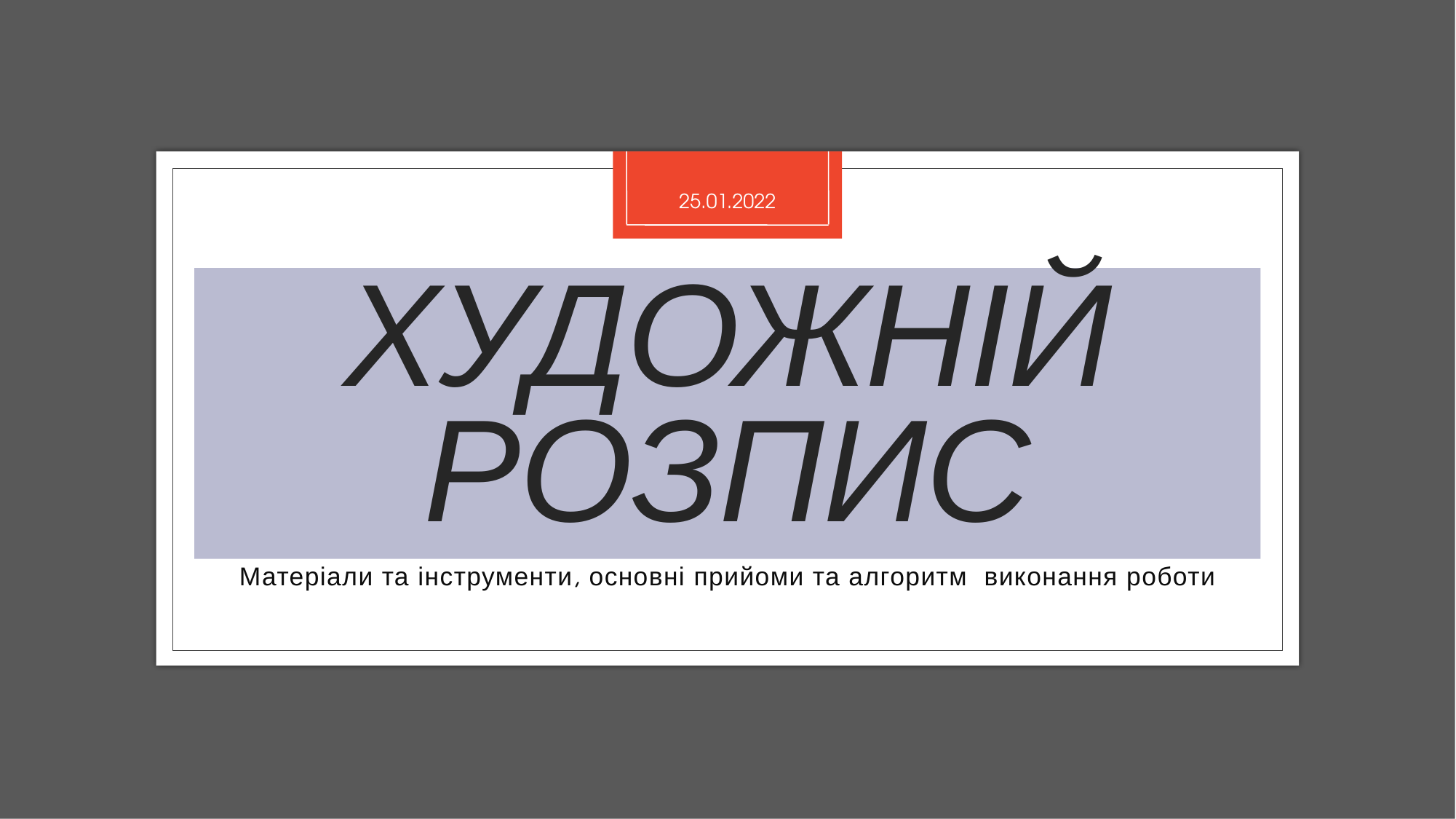

25.01.2022
Художній розпис
Матеріали та інструменти, основні прийоми та алгоритм  виконання роботи